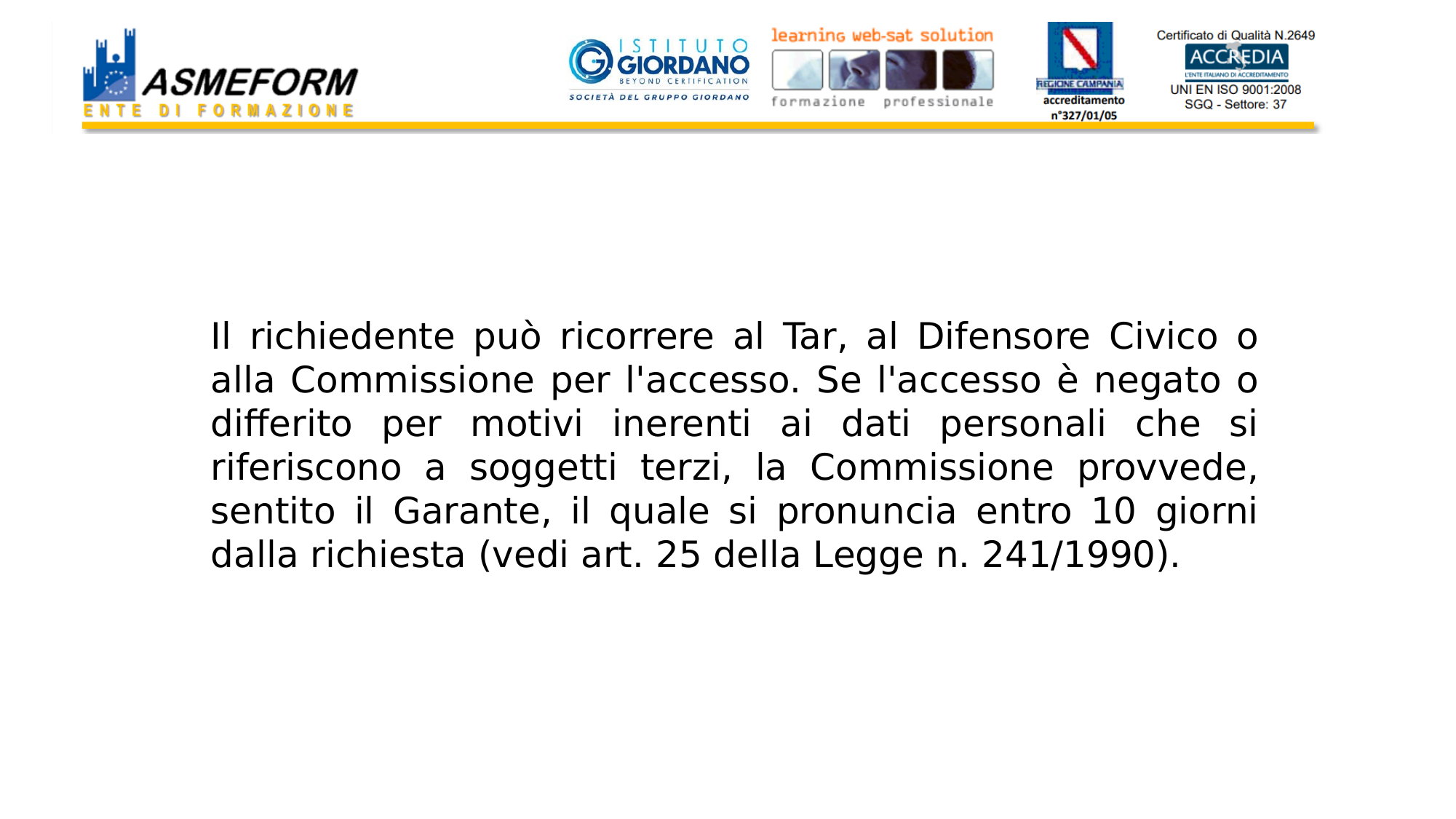

Il richiedente può ricorrere al Tar, al Difensore Civico o alla Commissione per l'accesso. Se l'accesso è negato o differito per motivi inerenti ai dati personali che si riferiscono a soggetti terzi, la Commissione provvede, sentito il Garante, il quale si pronuncia entro 10 giorni dalla richiesta (vedi art. 25 della Legge n. 241/1990).